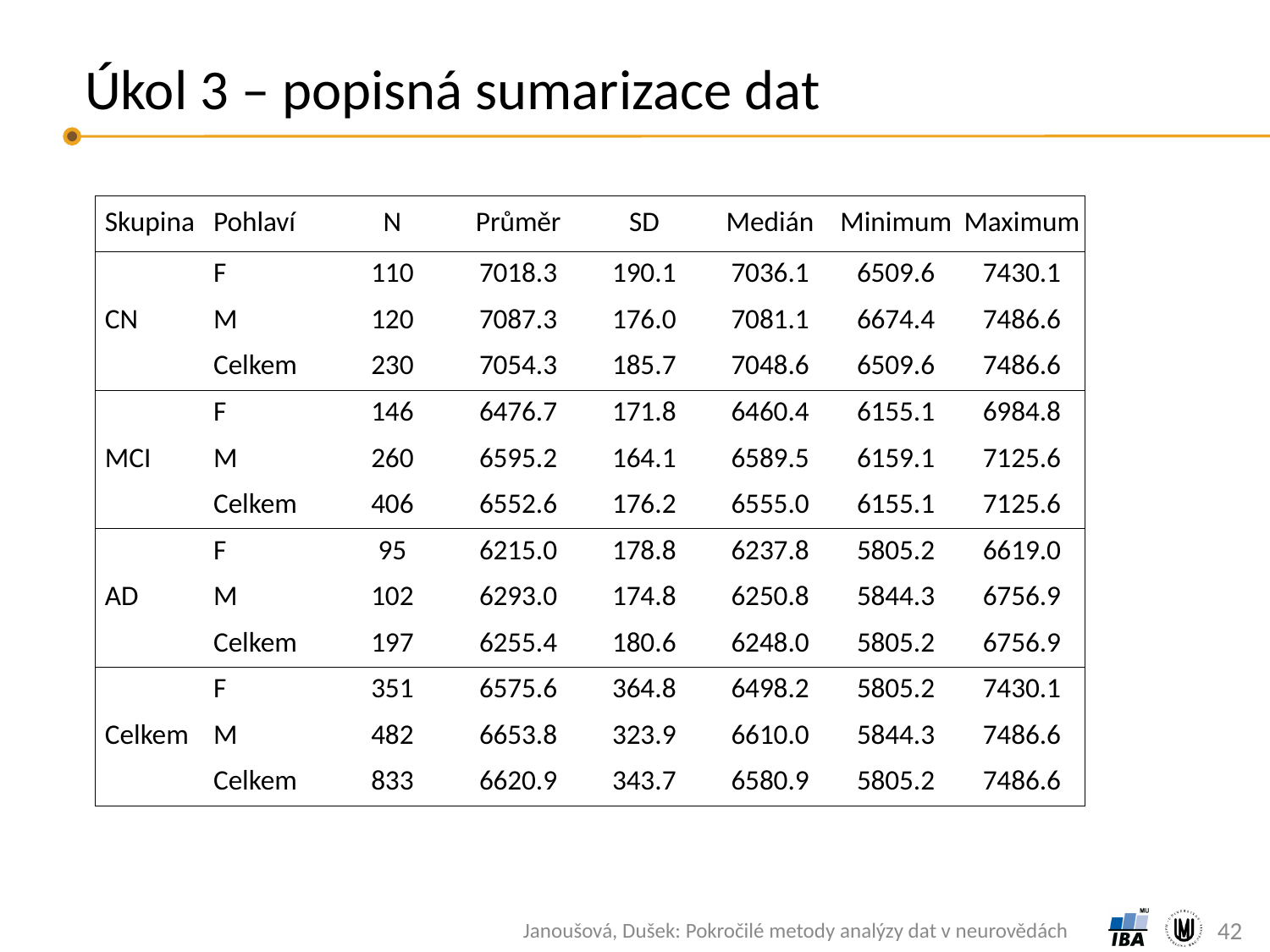

# Úkol 3 – popisná sumarizace dat
| Skupina | Pohlaví | N | Průměr | SD | Medián | Minimum | Maximum |
| --- | --- | --- | --- | --- | --- | --- | --- |
| CN | F | 110 | 7018.3 | 190.1 | 7036.1 | 6509.6 | 7430.1 |
|  | M | 120 | 7087.3 | 176.0 | 7081.1 | 6674.4 | 7486.6 |
|  | Celkem | 230 | 7054.3 | 185.7 | 7048.6 | 6509.6 | 7486.6 |
| MCI | F | 146 | 6476.7 | 171.8 | 6460.4 | 6155.1 | 6984.8 |
|  | M | 260 | 6595.2 | 164.1 | 6589.5 | 6159.1 | 7125.6 |
|  | Celkem | 406 | 6552.6 | 176.2 | 6555.0 | 6155.1 | 7125.6 |
| AD | F | 95 | 6215.0 | 178.8 | 6237.8 | 5805.2 | 6619.0 |
|  | M | 102 | 6293.0 | 174.8 | 6250.8 | 5844.3 | 6756.9 |
|  | Celkem | 197 | 6255.4 | 180.6 | 6248.0 | 5805.2 | 6756.9 |
| Celkem | F | 351 | 6575.6 | 364.8 | 6498.2 | 5805.2 | 7430.1 |
|  | M | 482 | 6653.8 | 323.9 | 6610.0 | 5844.3 | 7486.6 |
|  | Celkem | 833 | 6620.9 | 343.7 | 6580.9 | 5805.2 | 7486.6 |
42